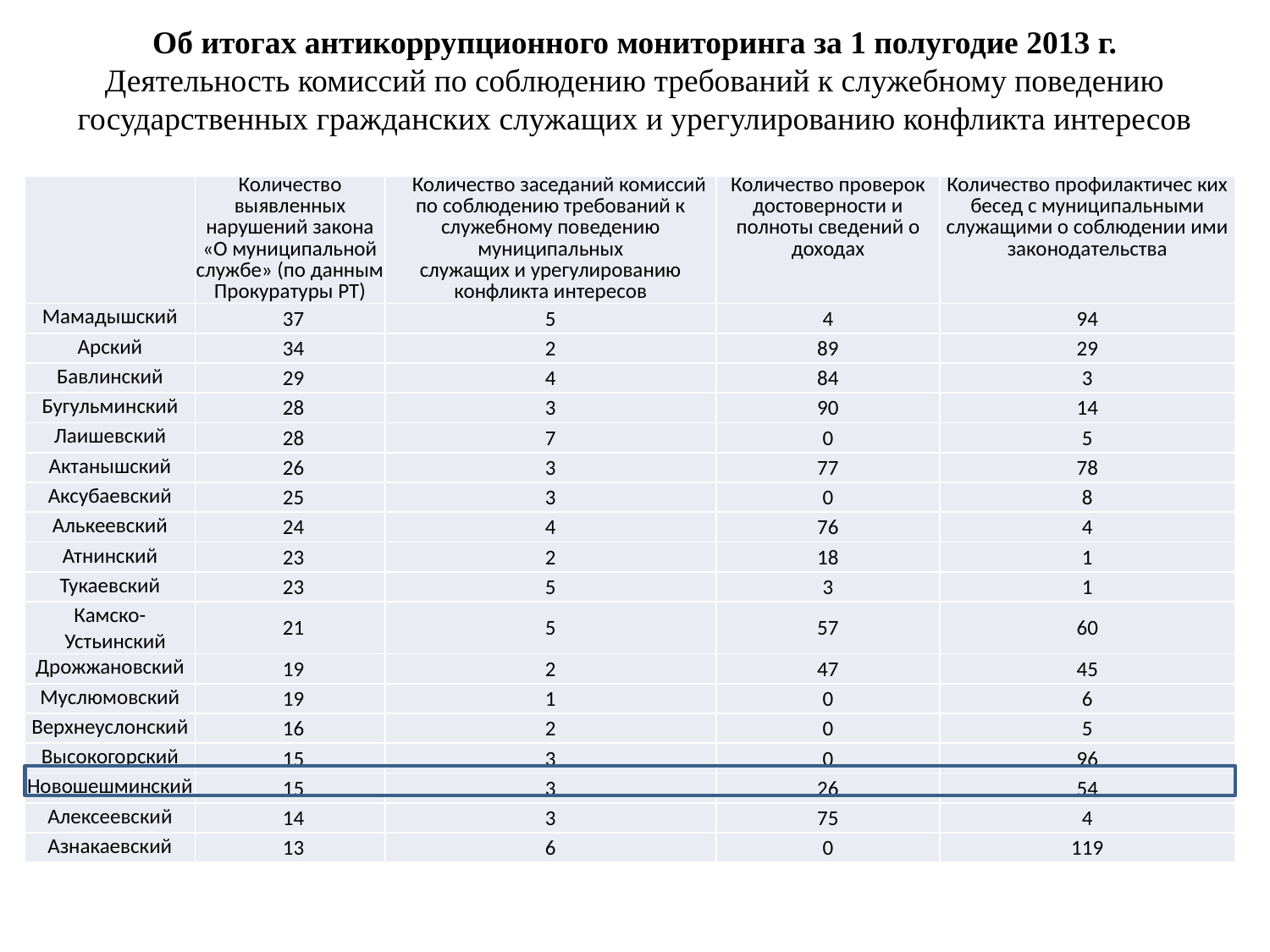

# Об итогах антикоррупционного мониторинга за 1 полугодие 2013 г. Деятельность комиссий по соблюдению требований к служебному поведению государственных гражданских служащих и урегулированию конфликта интересов
|  | Количество выявленных нарушений закона «О муниципальной службе» (по данным Прокуратуры РТ) | Количество заседаний комиссий по соблюдению требований к служебному поведению муниципальных служащих и урегулированию конфликта интересов | Количество проверок достоверности и полноты сведений о доходах | Количество профилактичес ких бесед с муниципаль­ными служащими о соблюдении ими законода­тельства |
| --- | --- | --- | --- | --- |
| Мамадышский | 37 | 5 | 4 | 94 |
| Арский | 34 | 2 | 89 | 29 |
| Бавлинский | 29 | 4 | 84 | 3 |
| Бугульминский | 28 | 3 | 90 | 14 |
| Лаишевский | 28 | 7 | 0 | 5 |
| Актанышский | 26 | 3 | 77 | 78 |
| Аксубаевский | 25 | 3 | 0 | 8 |
| Алькеевский | 24 | 4 | 76 | 4 |
| Атнинский | 23 | 2 | 18 | 1 |
| Тукаевский | 23 | 5 | 3 | 1 |
| Камско-Устьинский | 21 | 5 | 57 | 60 |
| Дрожжановский | 19 | 2 | 47 | 45 |
| Муслюмовский | 19 | 1 | 0 | 6 |
| Верхнеуслонский | 16 | 2 | 0 | 5 |
| Высокогорский | 15 | 3 | 0 | 96 |
| Новошешминский | 15 | 3 | 26 | 54 |
| Алексеевский | 14 | 3 | 75 | 4 |
| Азнакаевский | 13 | 6 | 0 | 119 |